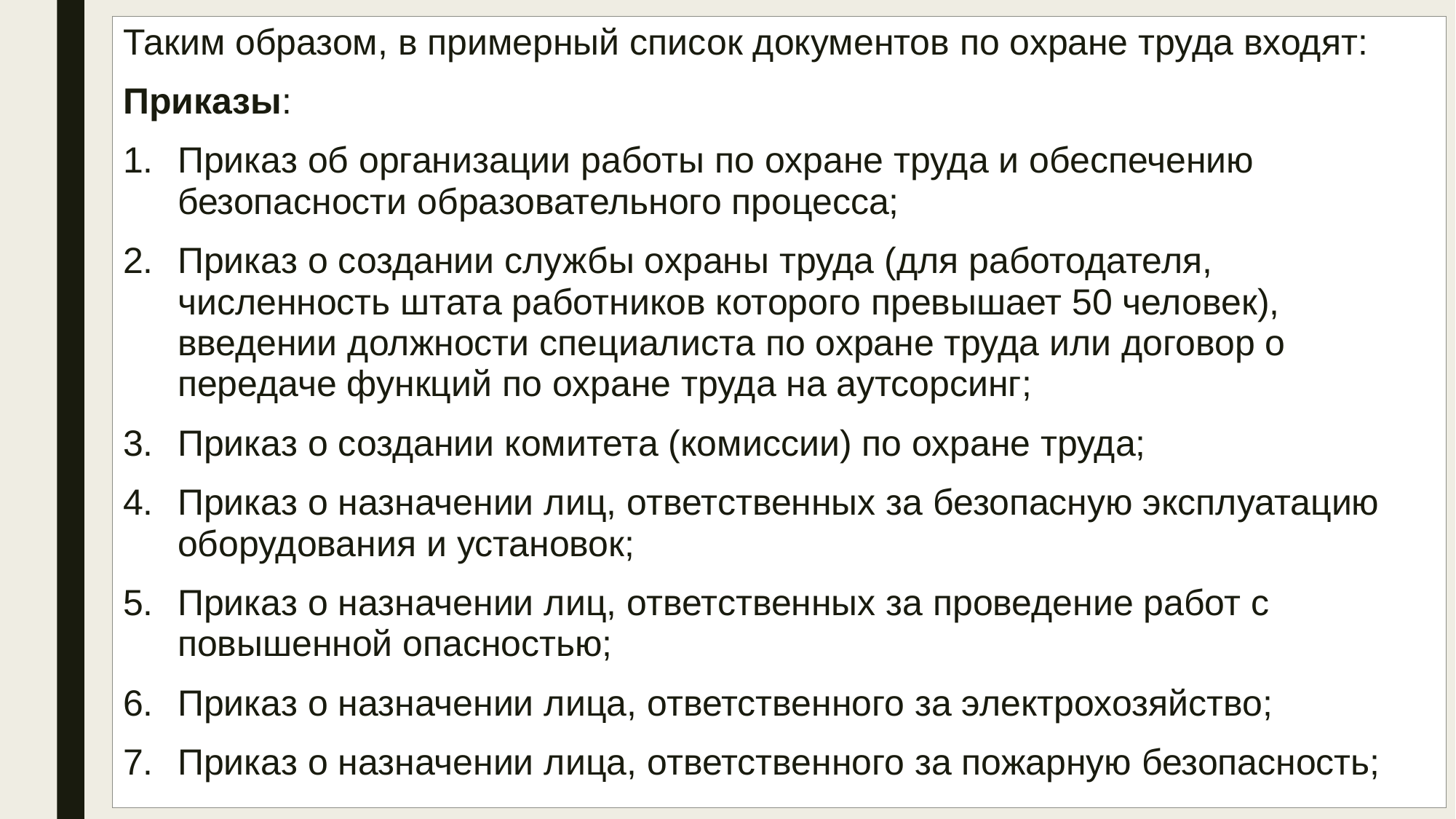

Таким образом, в примерный список документов по охране труда входят:
Приказы:
Приказ об организации работы по охране труда и обеспечению безопасности образовательного процесса;
Приказ о создании службы охраны труда (для работодателя, численность штата работников которого превышает 50 человек), введении должности специалиста по охране труда или договор о передаче функций по охране труда на аутсорсинг;
Приказ о создании комитета (комиссии) по охране труда;
Приказ о назначении лиц, ответственных за безопасную эксплуатацию оборудования и установок;
Приказ о назначении лиц, ответственных за проведение работ с повышенной опасностью;
Приказ о назначении лица, ответственного за электрохозяйство;
Приказ о назначении лица, ответственного за пожарную безопасность;